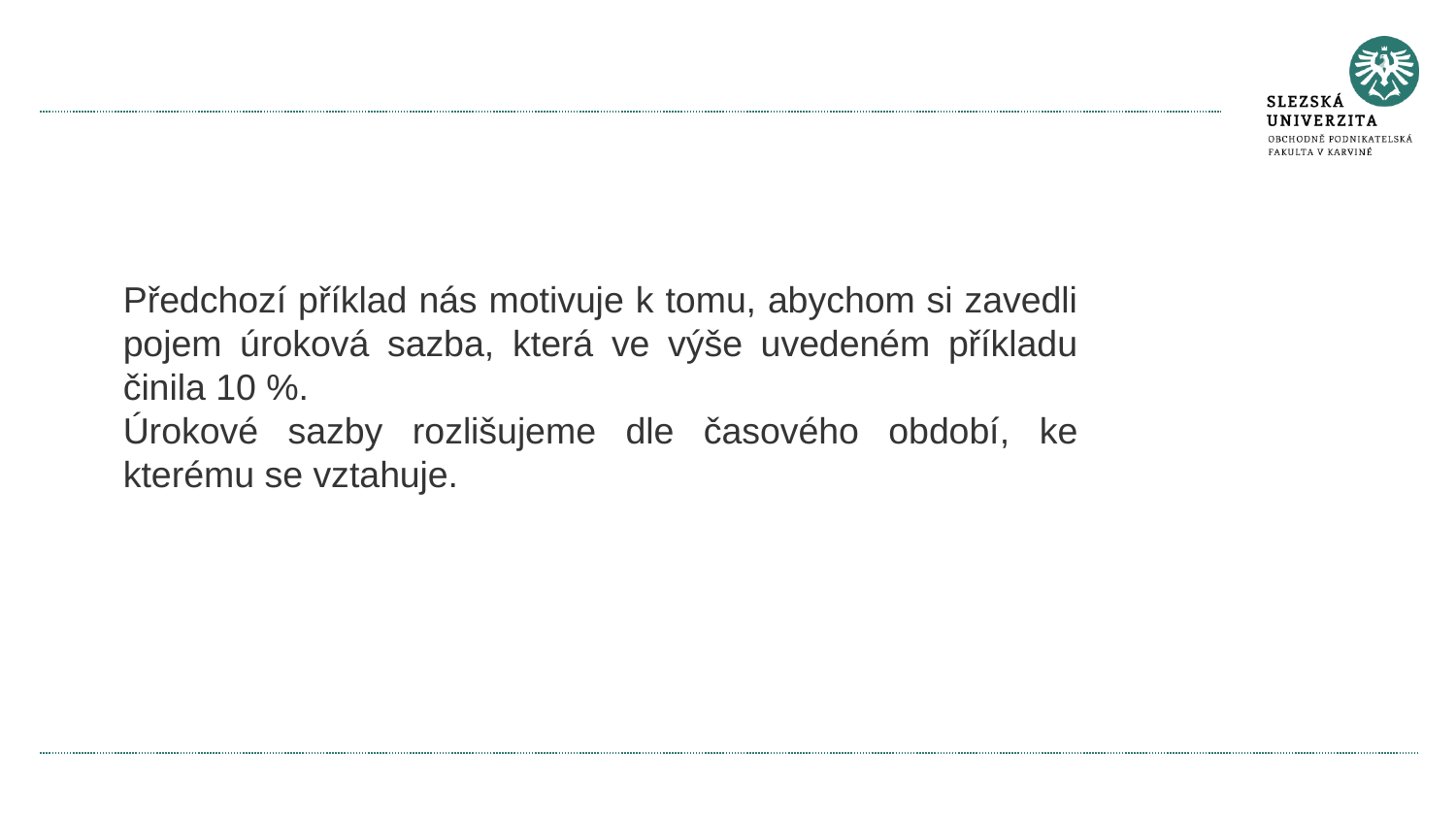

#
Předchozí příklad nás motivuje k tomu, abychom si zavedli pojem úroková sazba, která ve výše uvedeném příkladu činila 10 %.
Úrokové sazby rozlišujeme dle časového období, ke kterému se vztahuje.